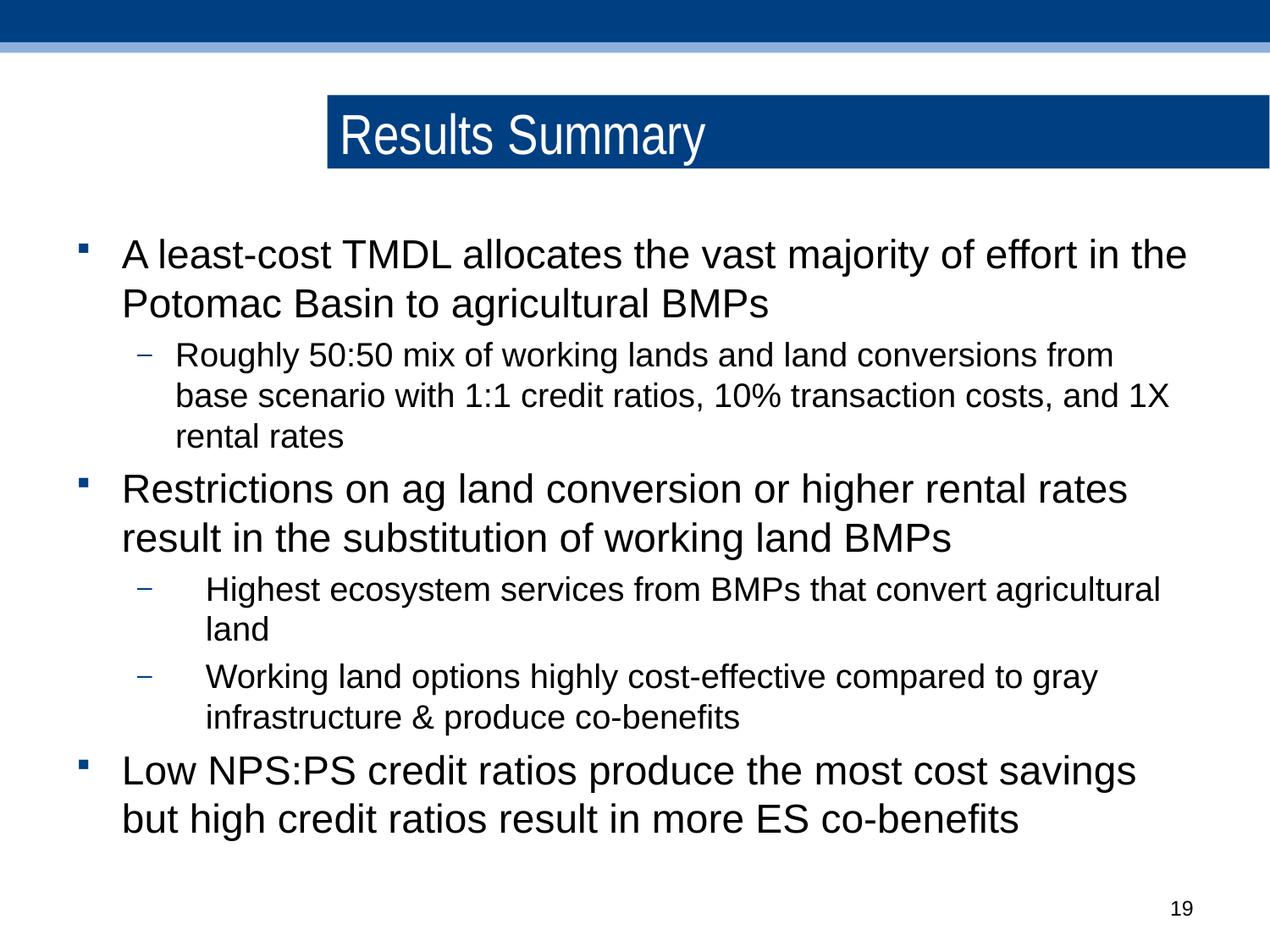

# Results Summary
A least-cost TMDL allocates the vast majority of effort in the Potomac Basin to agricultural BMPs
Roughly 50:50 mix of working lands and land conversions from base scenario with 1:1 credit ratios, 10% transaction costs, and 1X rental rates
Restrictions on ag land conversion or higher rental rates result in the substitution of working land BMPs
Highest ecosystem services from BMPs that convert agricultural land
Working land options highly cost-effective compared to gray infrastructure & produce co-benefits
Low NPS:PS credit ratios produce the most cost savings but high credit ratios result in more ES co-benefits

19